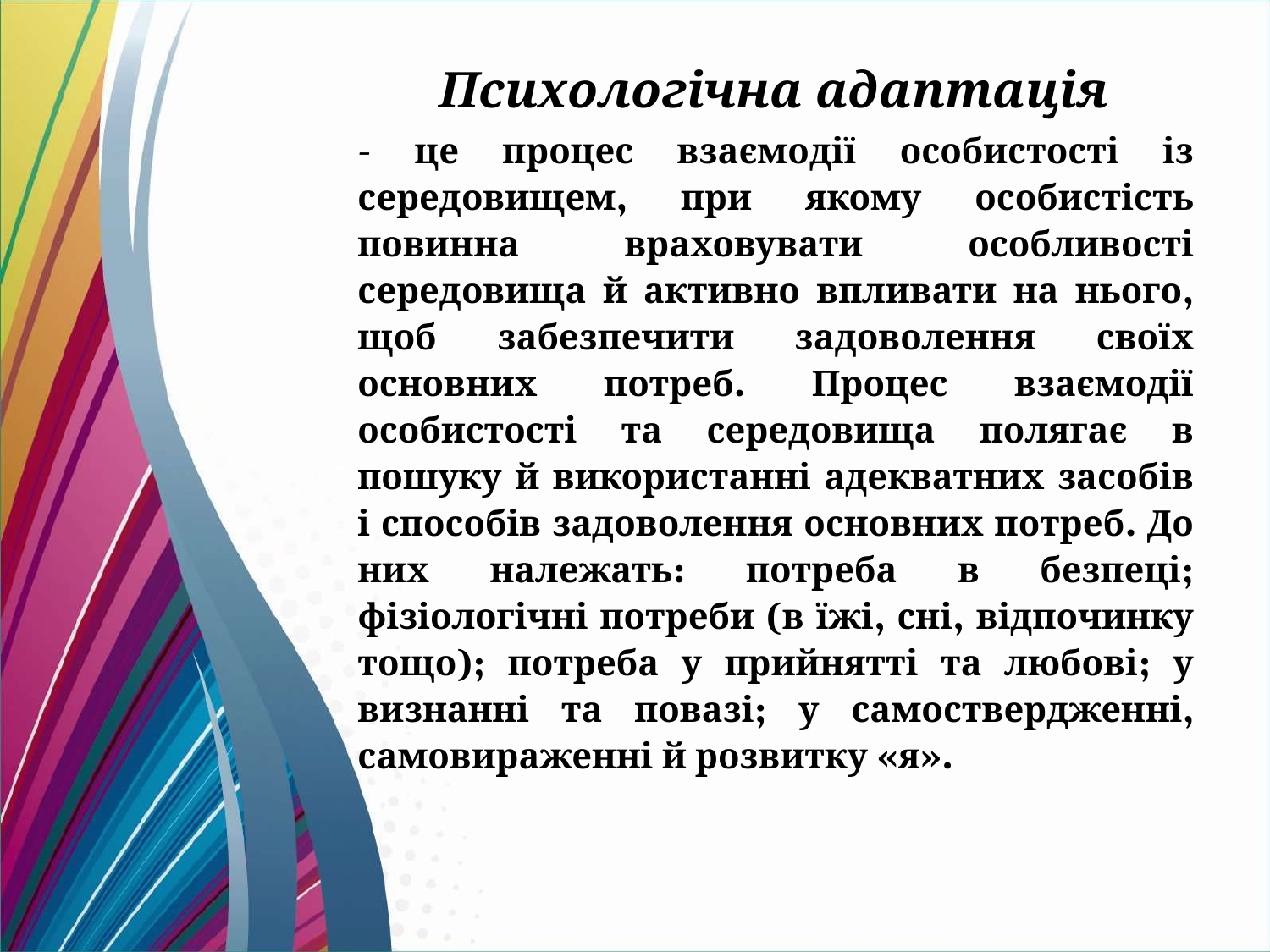

Психологічна адаптація
- це процес взаємодії особистості із середовищем, при якому особистість повинна враховувати особливості середовища й активно впливати на нього, щоб забезпечити задоволення своїх основних потреб. Процес взаємодії особистості та середовища полягає в пошуку й використанні адекватних засобів і способів задоволення основних потреб. До них належать: потреба в безпеці; фізіологічні потреби (в їжі, сні, відпочинку тощо); потреба у прийнятті та любові; у визнанні та повазі; у самоствердженні, самовираженні й розвитку «я».